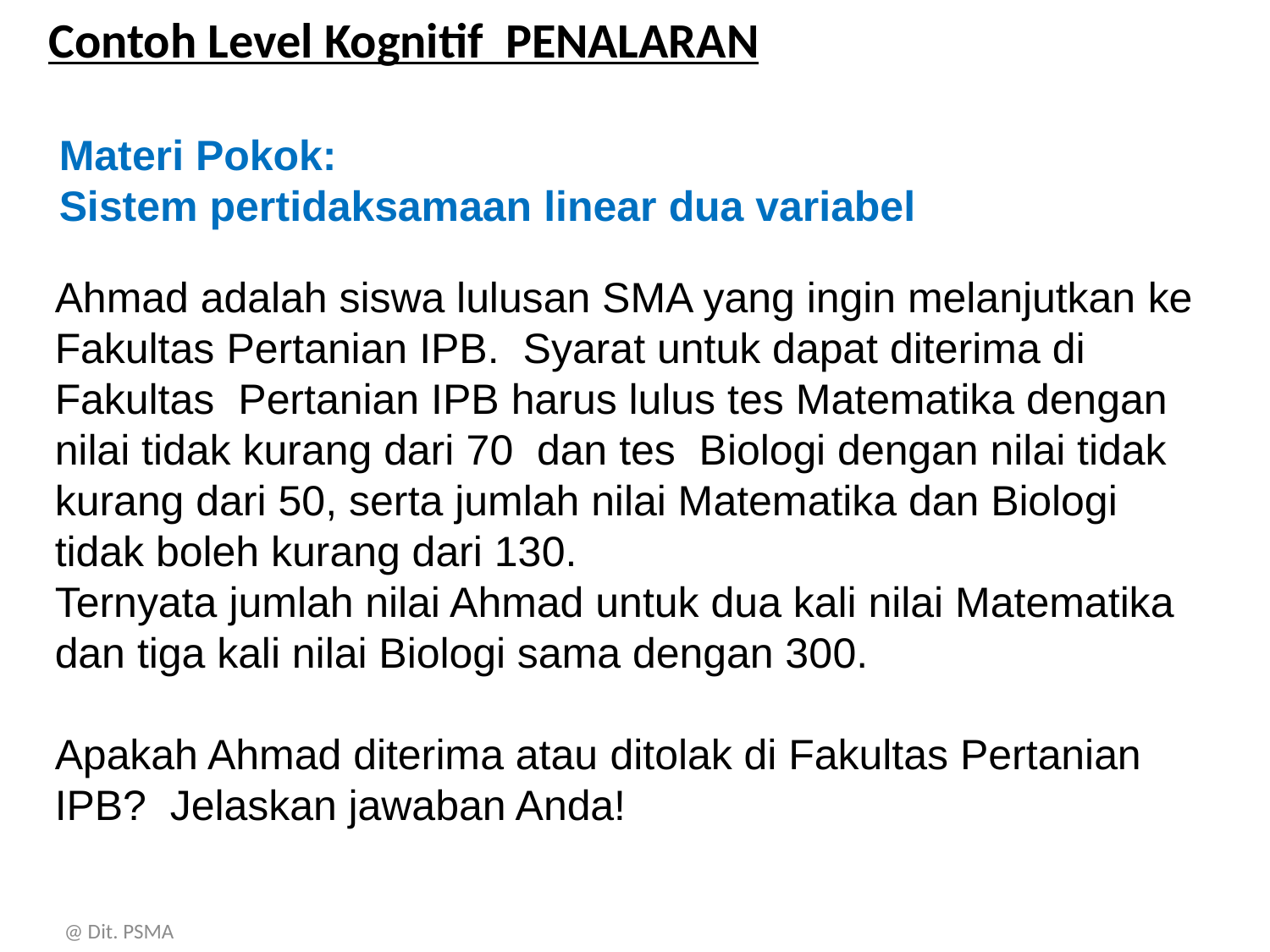

Contoh Level Kognitif  PENALARAN
Materi Pokok:
Sistem pertidaksamaan linear dua variabel
Ahmad adalah siswa lulusan SMA yang ingin melanjutkan ke Fakultas Pertanian IPB.  Syarat untuk dapat diterima di Fakultas  Pertanian IPB harus lulus tes Matematika dengan nilai tidak kurang dari 70  dan tes  Biologi dengan nilai tidak kurang dari 50, serta jumlah nilai Matematika dan Biologi tidak boleh kurang dari 130.
Ternyata jumlah nilai Ahmad untuk dua kali nilai Matematika dan tiga kali nilai Biologi sama dengan 300.

Apakah Ahmad diterima atau ditolak di Fakultas Pertanian IPB?  Jelaskan jawaban Anda!
@ Dit. PSMA